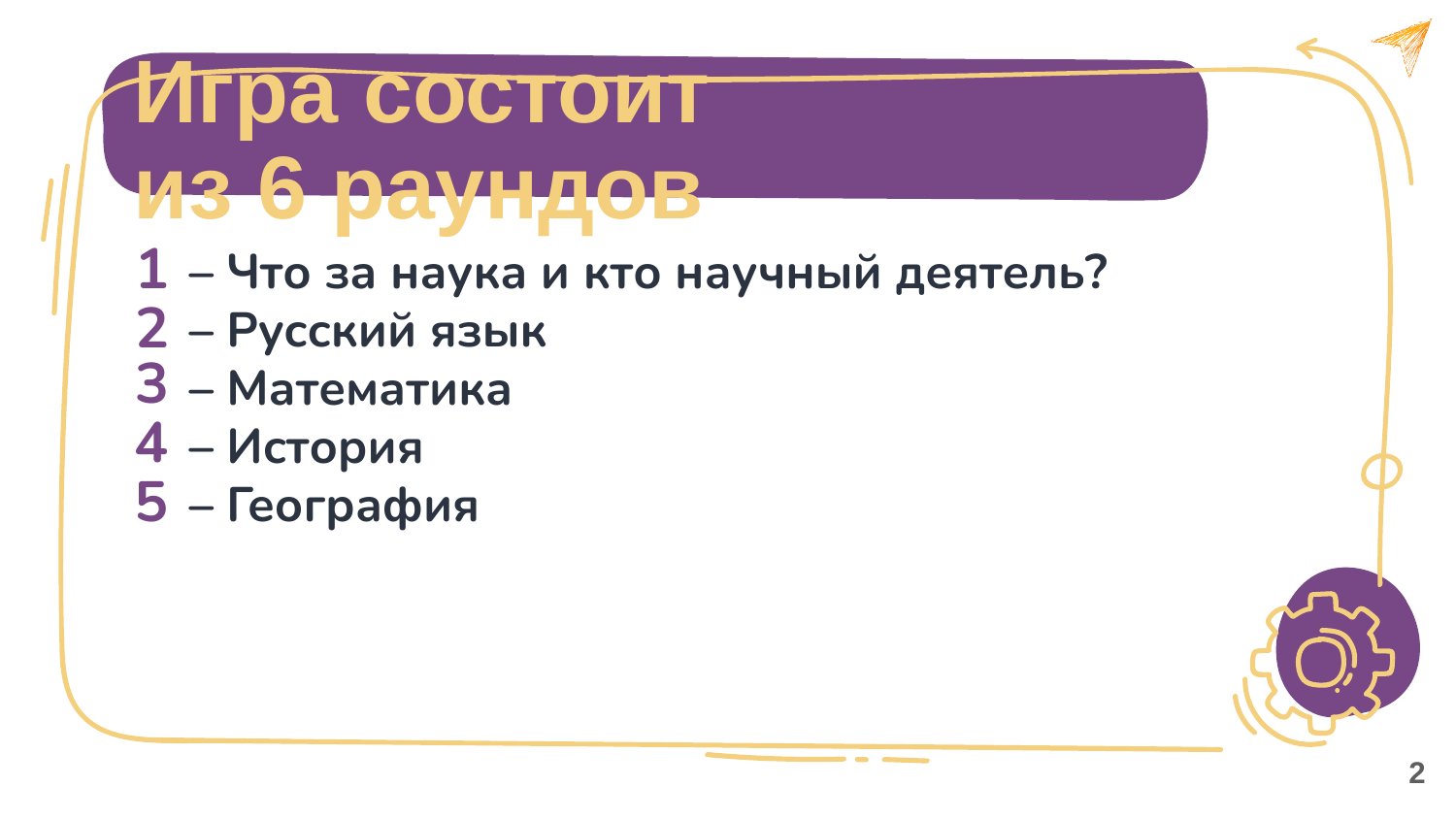

Игра состоит из 6 раундов
1
– Что за наука и кто научный деятель?
– Русский язык
– Математика
– История
– География

2
3
4
5

2